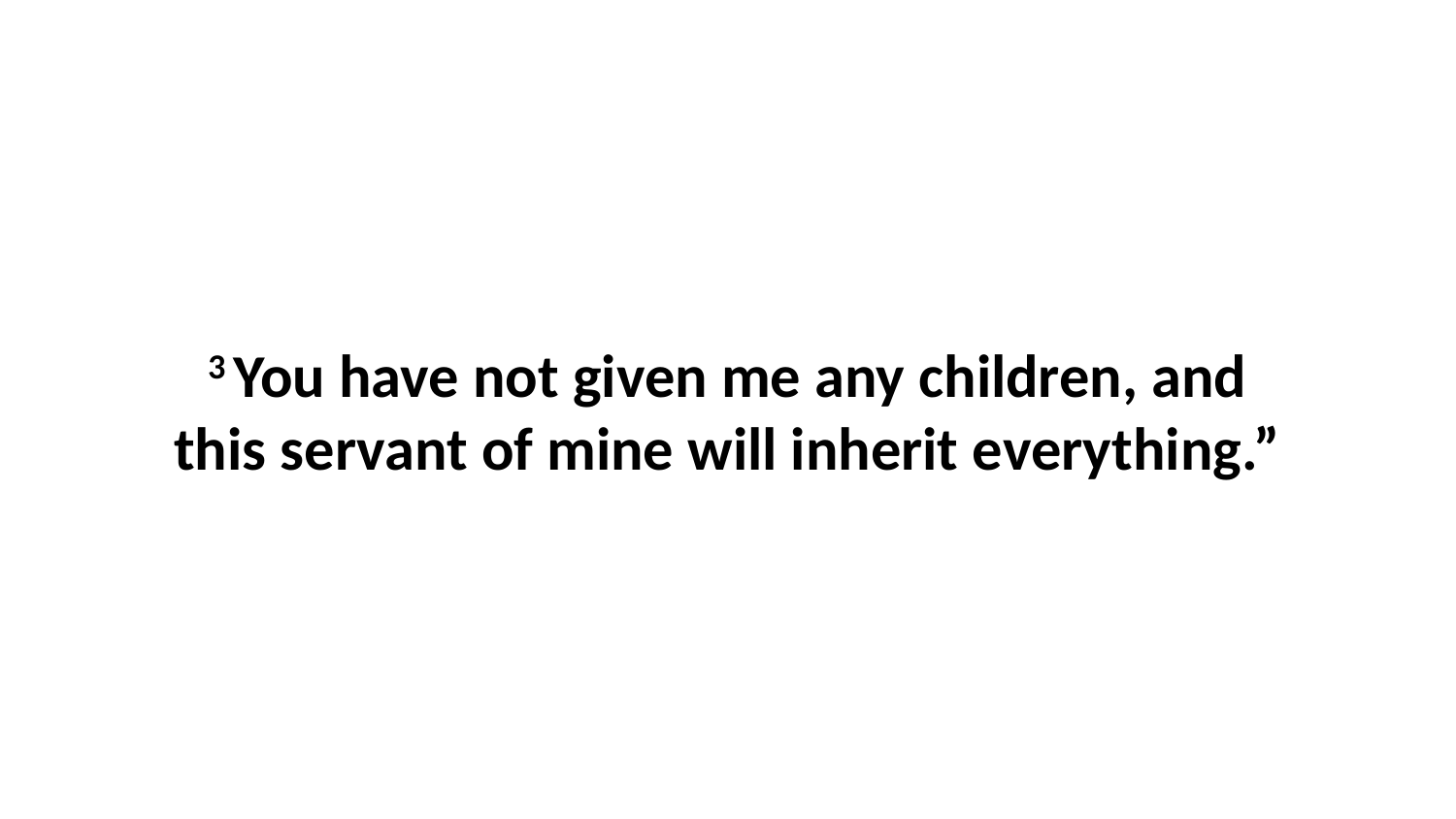

3 You have not given me any children, and this servant of mine will inherit everything.”